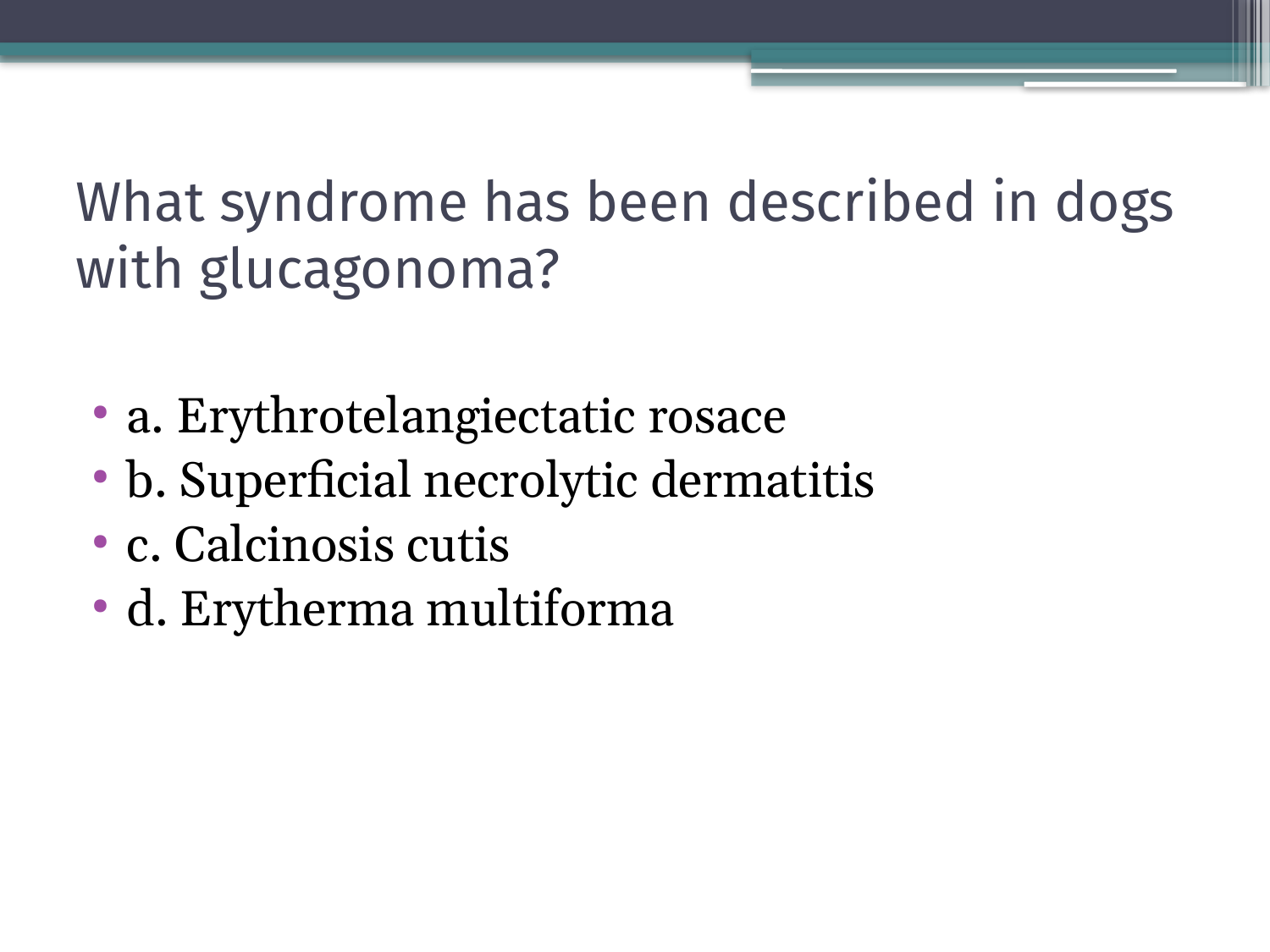

# What syndrome has been described in dogs with glucagonoma?

a. Erythrotelangiectatic rosace
b. Superficial necrolytic dermatitis
c. Calcinosis cutis
d. Erytherma multiforma